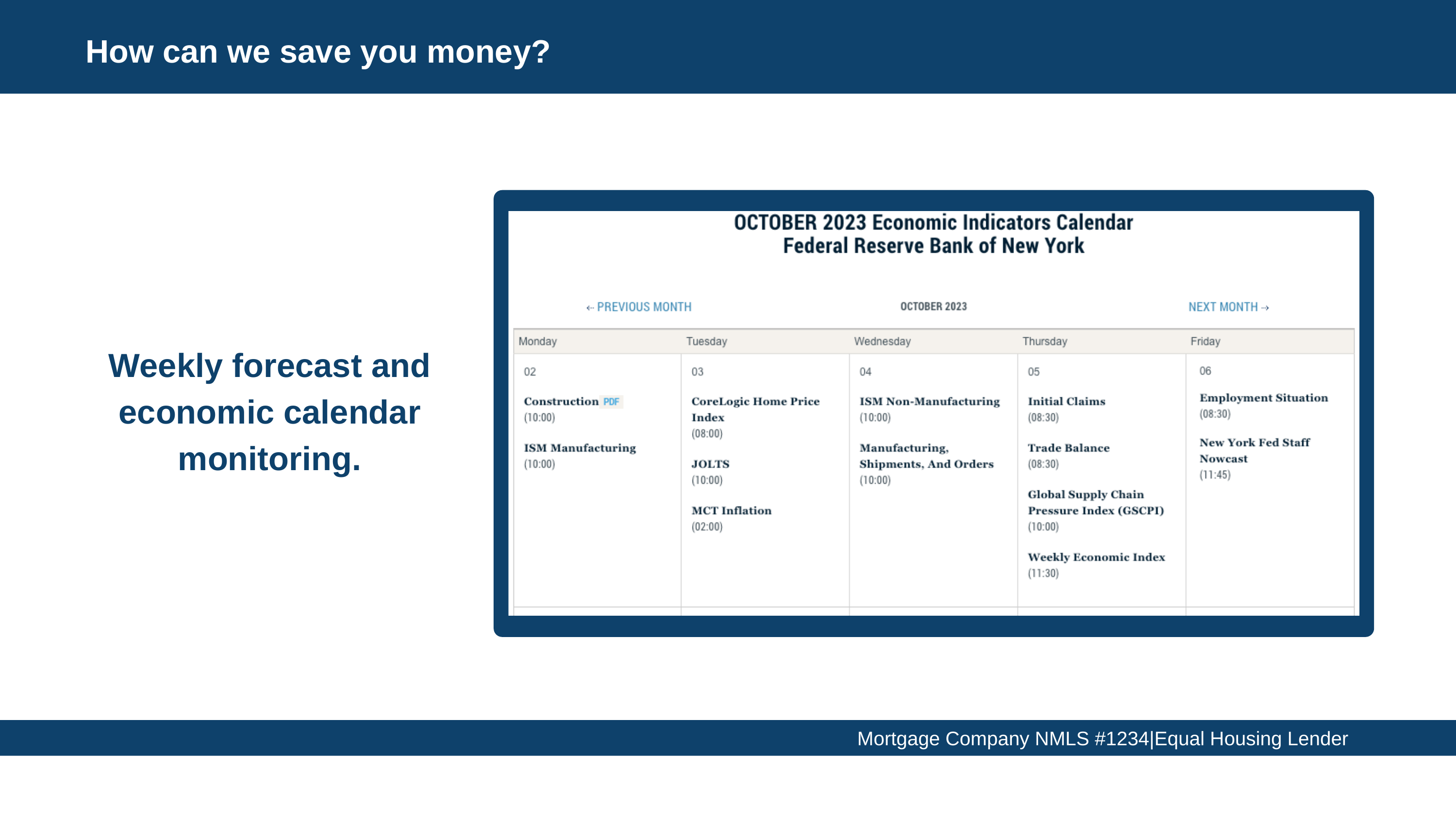

How can we save you money?

Weekly forecast and economic calendar monitoring.
Mortgage Company NMLS #1234|Equal Housing Lender